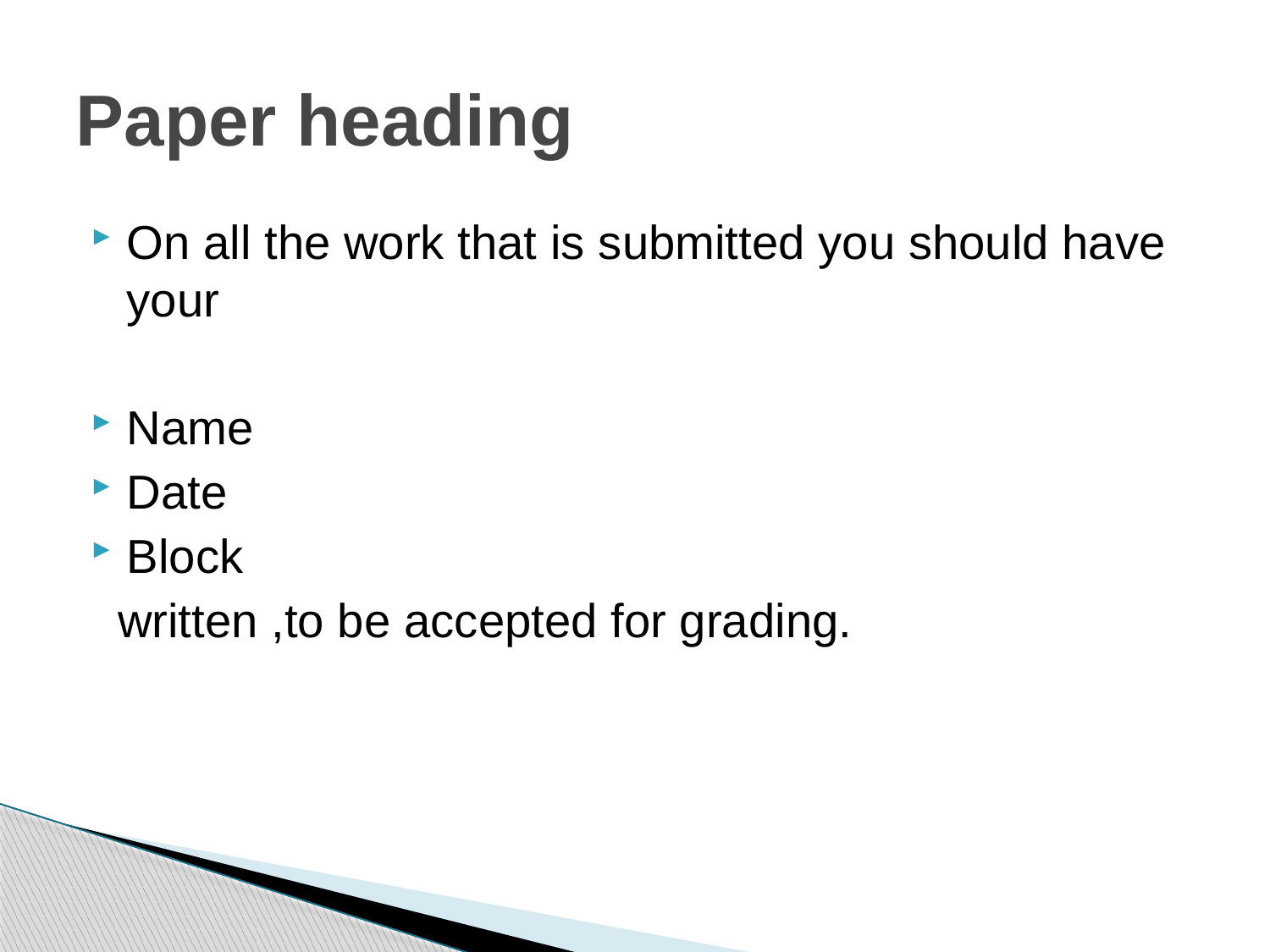

# Paper heading
On all the work that is submitted you should have your

Name
Date
Block
  written ,to be accepted for grading.